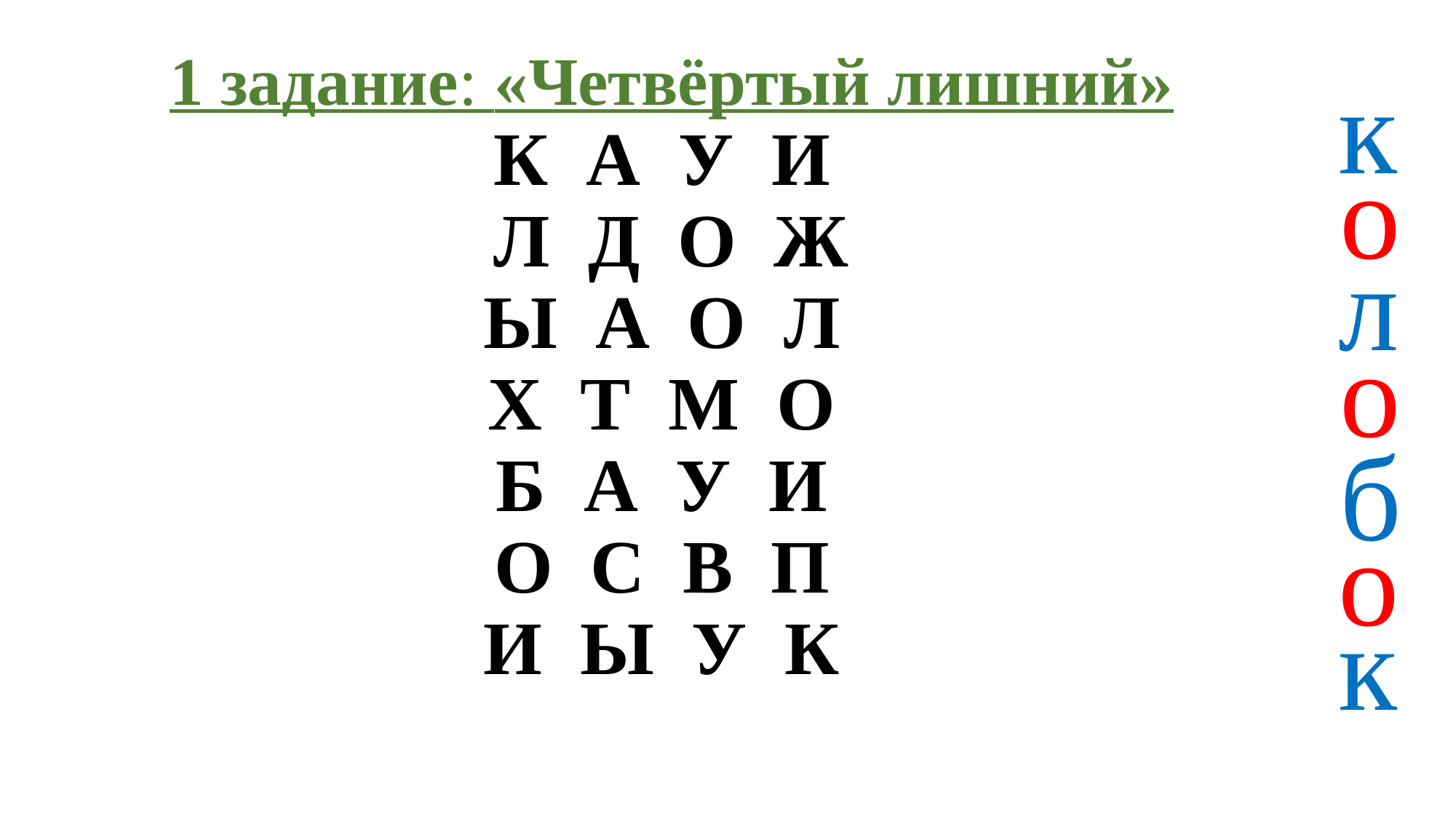

# 1 задание: «Четвёртый лишний» К  А  У  И Л  Д  О  Ж Ы  А  О  Л Х  Т  М  О Б  А  У  И О  С  В  П И  Ы  У  К
к
о
л
о
б
о
к